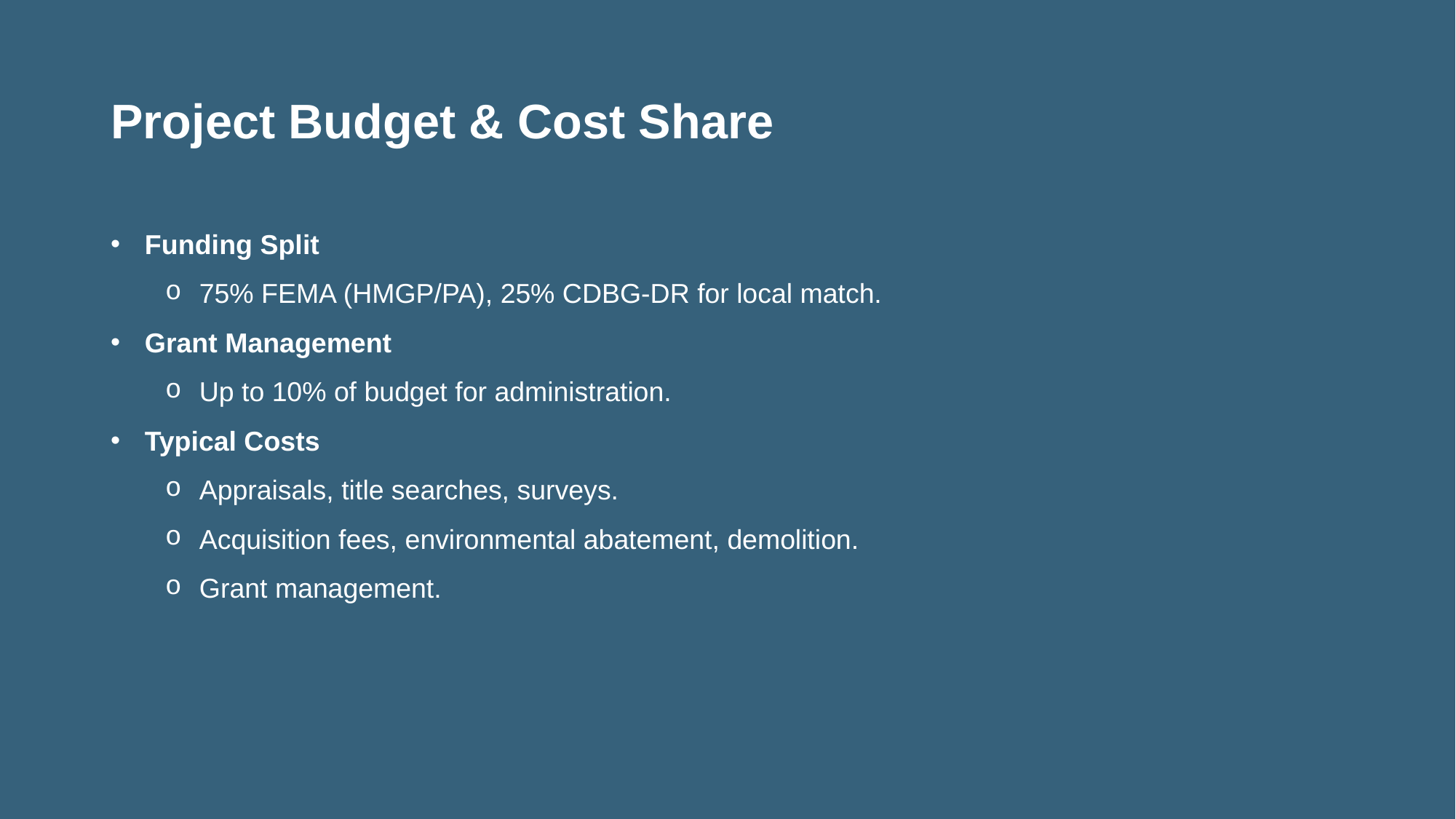

# Project Budget & Cost Share
Funding Split
75% FEMA (HMGP/PA), 25% CDBG-DR for local match.
Grant Management
Up to 10% of budget for administration.
Typical Costs
Appraisals, title searches, surveys.
Acquisition fees, environmental abatement, demolition.
Grant management.